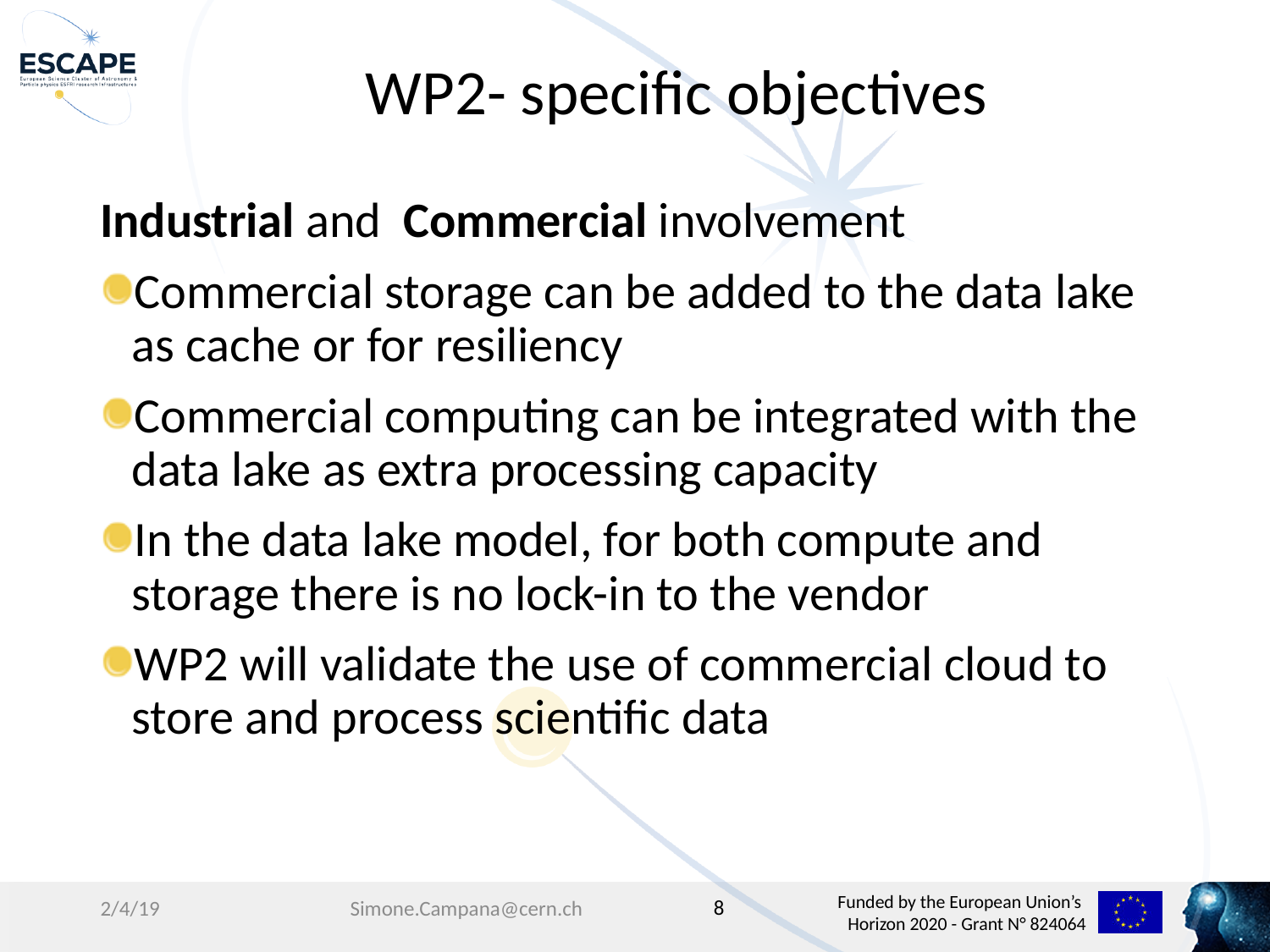

# WP2- specific objectives
Industrial and  Commercial involvement
Commercial storage can be added to the data lake as cache or for resiliency
Commercial computing can be integrated with the data lake as extra processing capacity
In the data lake model, for both compute and storage there is no lock-in to the vendor
WP2 will validate the use of commercial cloud to store and process scientific data
8
2/4/19
Simone.Campana@cern.ch